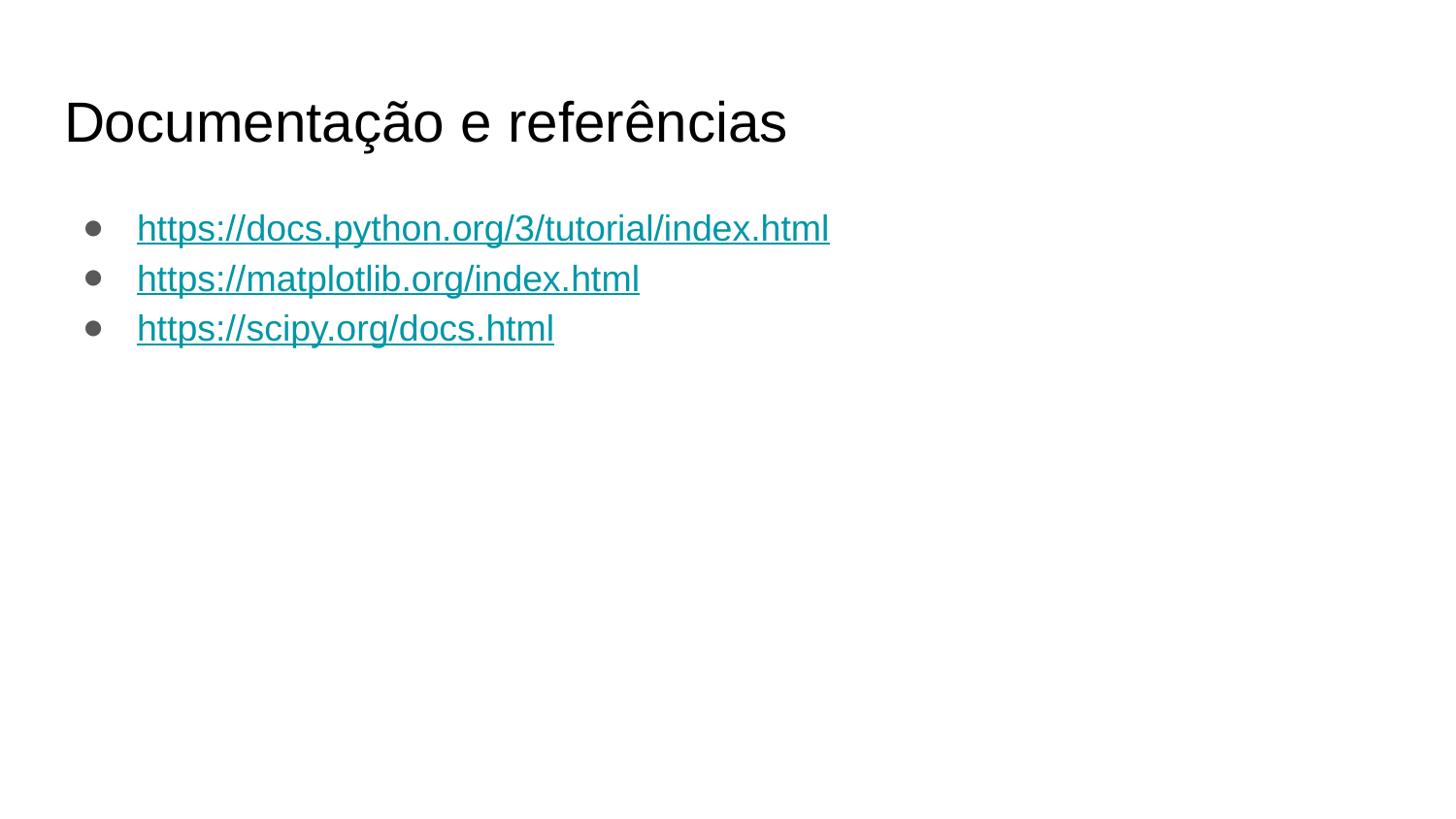

# Documentação e referências
https://docs.python.org/3/tutorial/index.html
https://matplotlib.org/index.html
https://scipy.org/docs.html